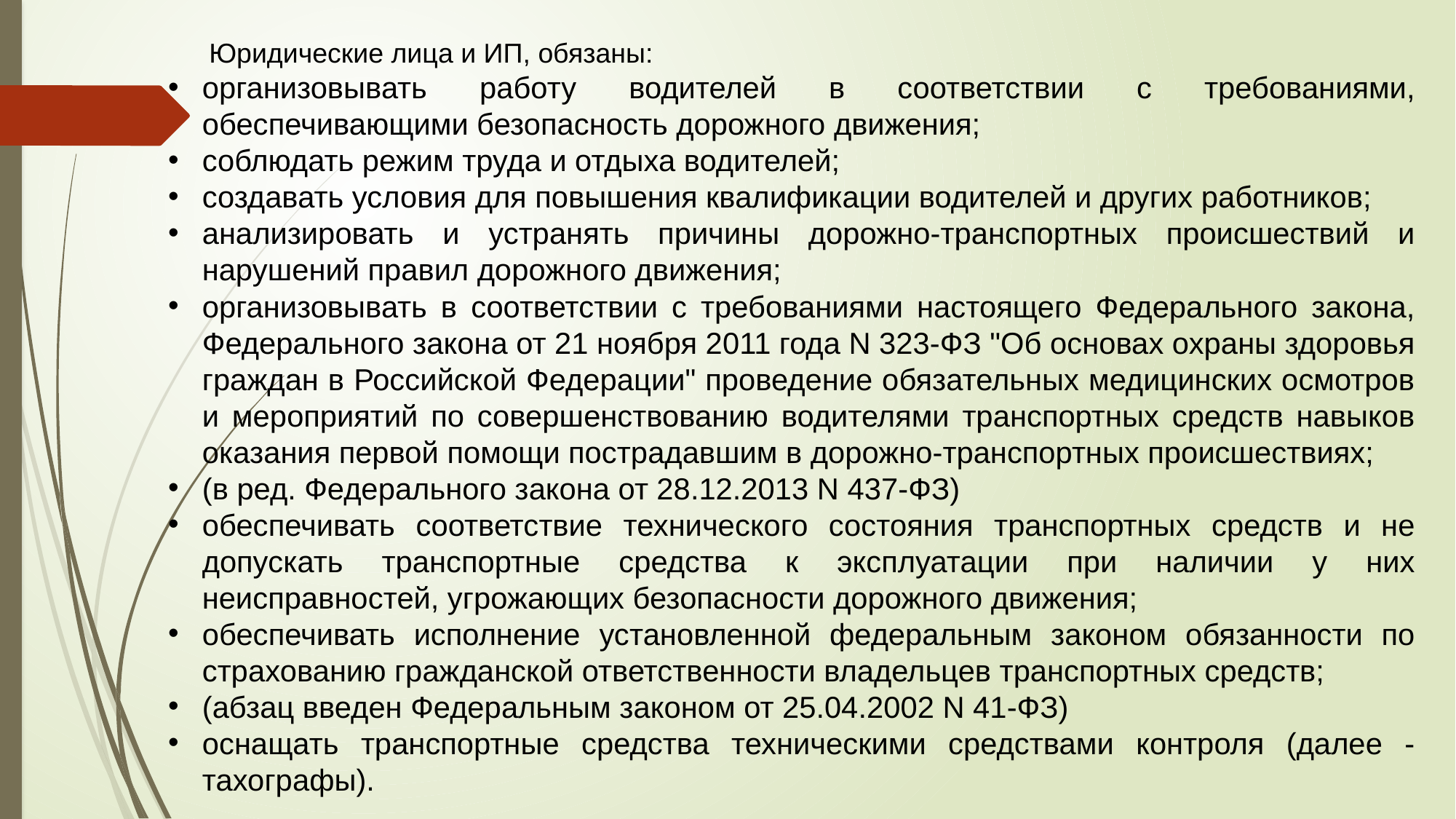

Юридические лица и ИП, обязаны:
организовывать работу водителей в соответствии с требованиями, обеспечивающими безопасность дорожного движения;
соблюдать режим труда и отдыха водителей;
создавать условия для повышения квалификации водителей и других работников;
анализировать и устранять причины дорожно-транспортных происшествий и нарушений правил дорожного движения;
организовывать в соответствии с требованиями настоящего Федерального закона, Федерального закона от 21 ноября 2011 года N 323-ФЗ "Об основах охраны здоровья граждан в Российской Федерации" проведение обязательных медицинских осмотров и мероприятий по совершенствованию водителями транспортных средств навыков оказания первой помощи пострадавшим в дорожно-транспортных происшествиях;
(в ред. Федерального закона от 28.12.2013 N 437-ФЗ)
обеспечивать соответствие технического состояния транспортных средств и не допускать транспортные средства к эксплуатации при наличии у них неисправностей, угрожающих безопасности дорожного движения;
обеспечивать исполнение установленной федеральным законом обязанности по страхованию гражданской ответственности владельцев транспортных средств;
(абзац введен Федеральным законом от 25.04.2002 N 41-ФЗ)
оснащать транспортные средства техническими средствами контроля (далее - тахографы).